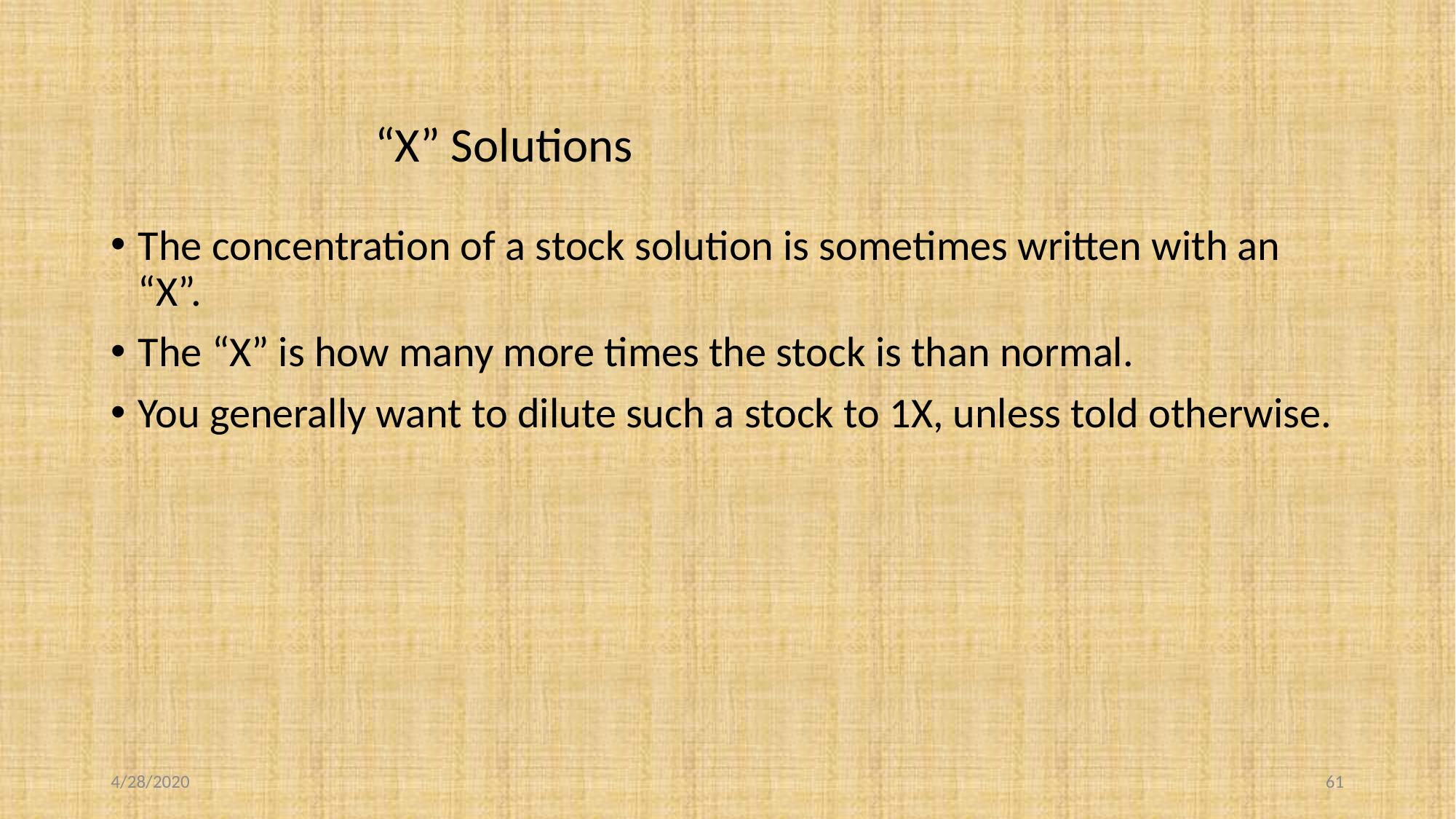

# “X” Solutions
The concentration of a stock solution is sometimes written with an “X”.
The “X” is how many more times the stock is than normal.
You generally want to dilute such a stock to 1X, unless told otherwise.
4/28/2020
61